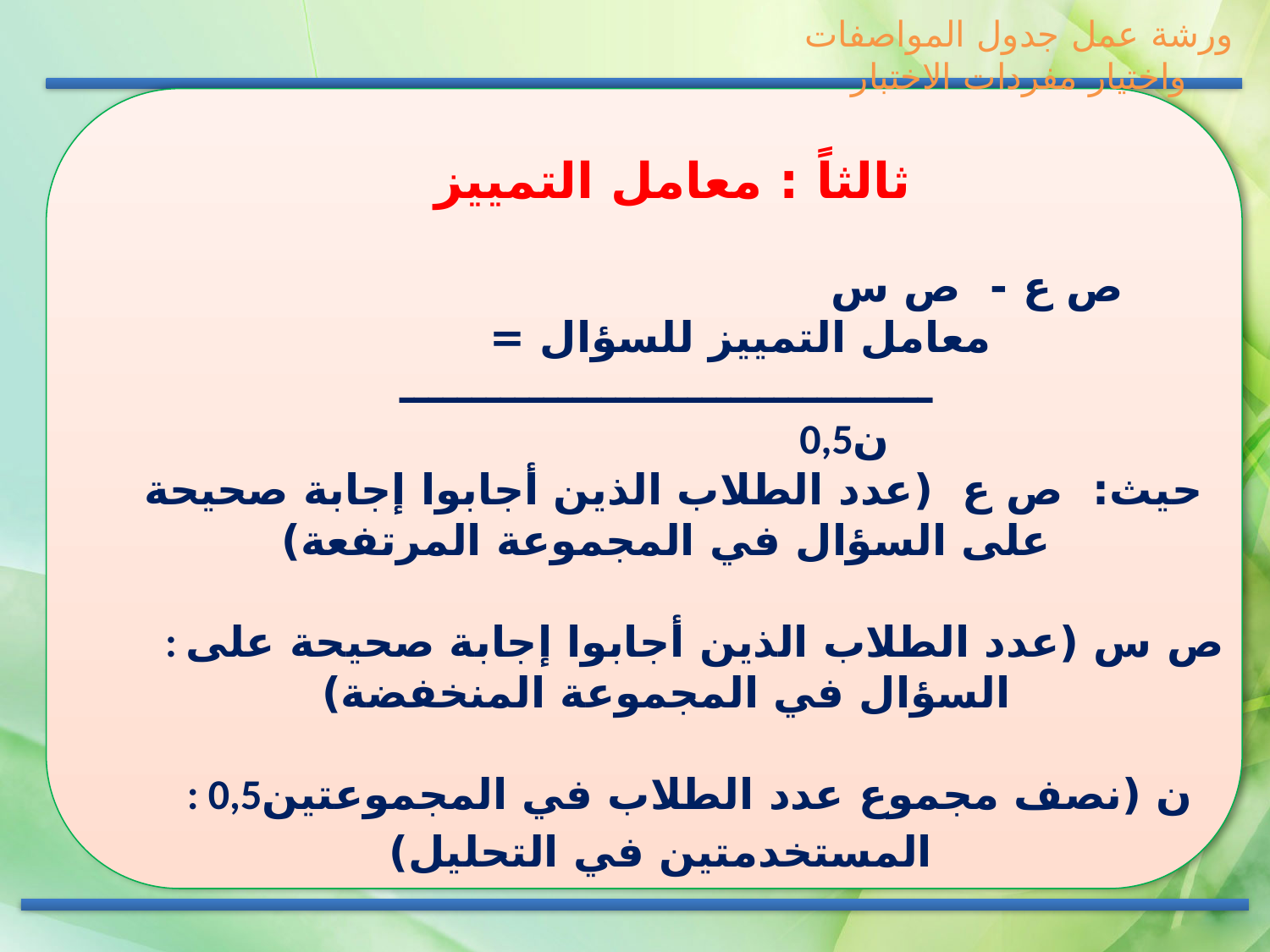

ورشة عمل جدول المواصفات واختيار مفردات الاختبار

 ثالثاً : معامل التمييز

                                          ص ع -  ص س
         معامل التمييز للسؤال =  ـــــــــــــــــــــــــــــــــــــ
                                       0,5ن
 حيث:  ص ع  (عدد الطلاب الذين أجابوا إجابة صحيحة على السؤال في المجموعة المرتفعة)

      : ص س (عدد الطلاب الذين أجابوا إجابة صحيحة على السؤال في المجموعة المنخفضة)

     : 0,5ن (نصف مجموع عدد الطلاب في المجموعتين المستخدمتين في التحليل)